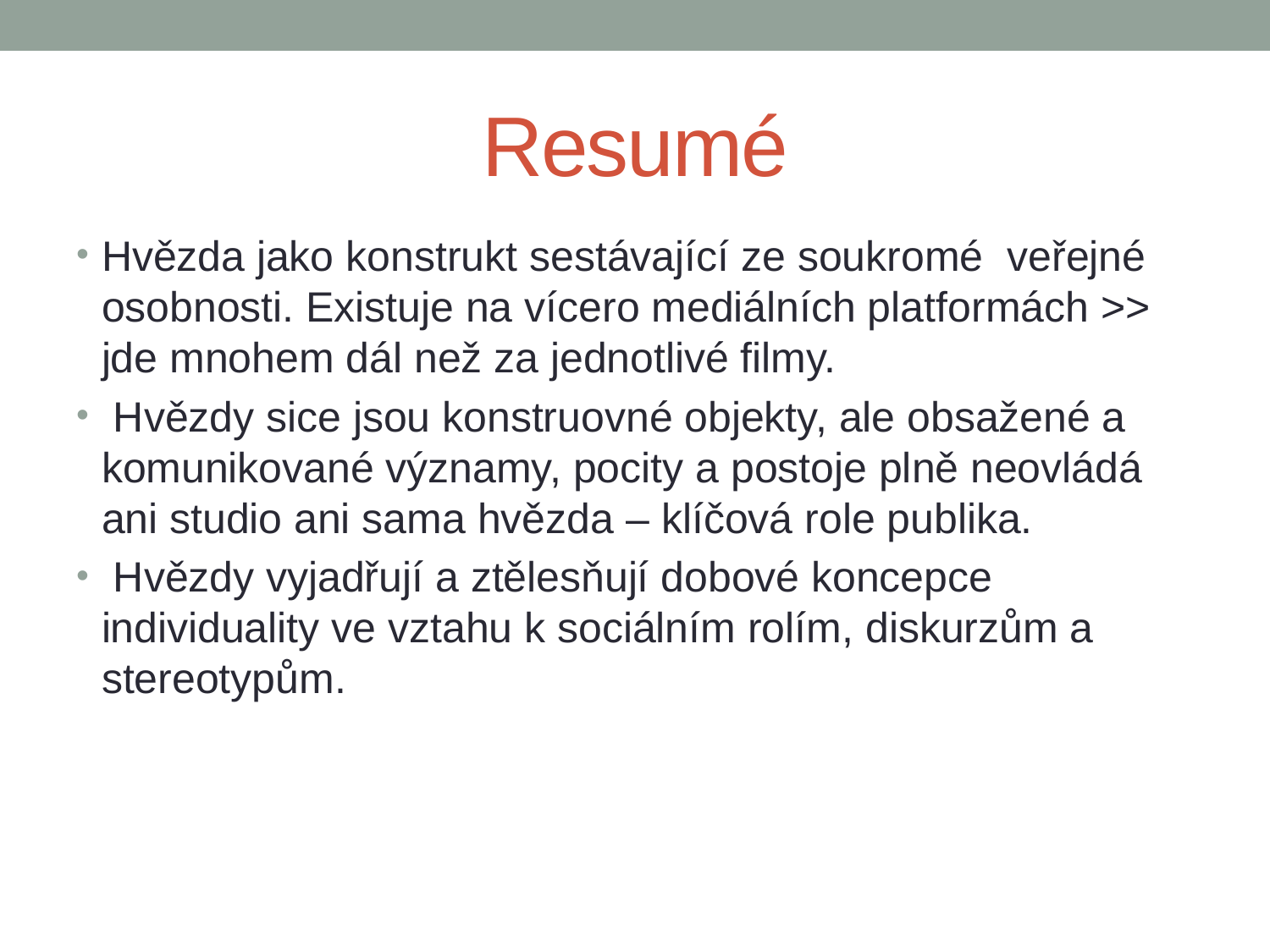

# Resumé
Hvězda jako konstrukt sestávající ze soukromé  veřejné osobnosti. Existuje na vícero mediálních platformách >> jde mnohem dál než za jednotlivé filmy.
 Hvězdy sice jsou konstruovné objekty, ale obsažené a komunikované významy, pocity a postoje plně neovládá ani studio ani sama hvězda – klíčová role publika.
 Hvězdy vyjadřují a ztělesňují dobové koncepce individuality ve vztahu k sociálním rolím, diskurzům a stereotypům.